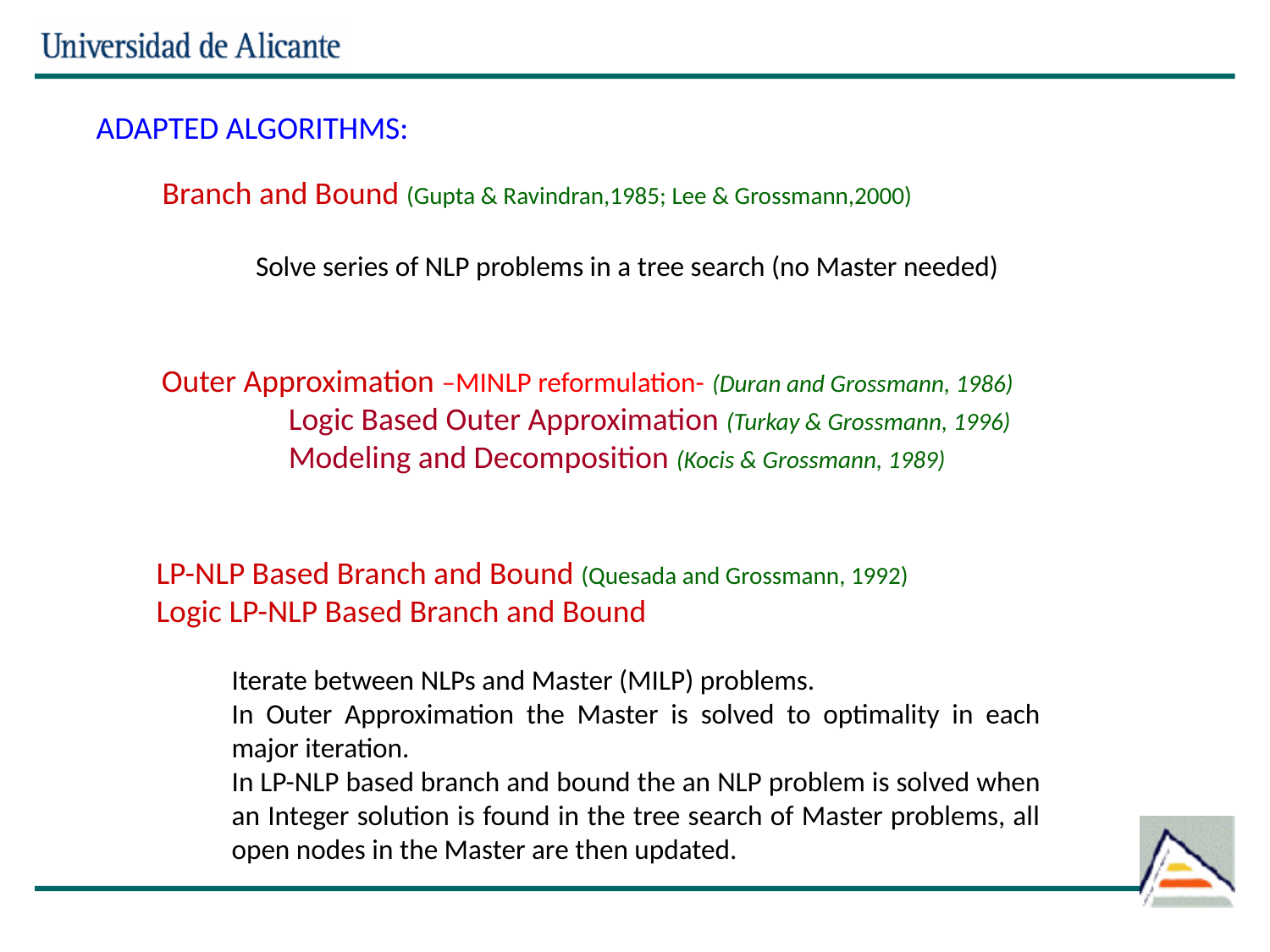

ADAPTED ALGORITHMS:
Branch and Bound (Gupta & Ravindran,1985; Lee & Grossmann,2000)

             Solve series of NLP problems in a tree search (no Master needed)
Outer Approximation –MINLP reformulation- (Duran and Grossmann, 1986)
	Logic Based Outer Approximation (Turkay & Grossmann, 1996)
	Modeling and Decomposition (Kocis & Grossmann, 1989)
LP-NLP Based Branch and Bound (Quesada and Grossmann, 1992)
Logic LP-NLP Based Branch and Bound

Iterate between NLPs and Master (MILP) problems.
In Outer Approximation the Master is solved to optimality in each major iteration.
In LP-NLP based branch and bound the an NLP problem is solved when an Integer solution is found in the tree search of Master problems, all open nodes in the Master are then updated.